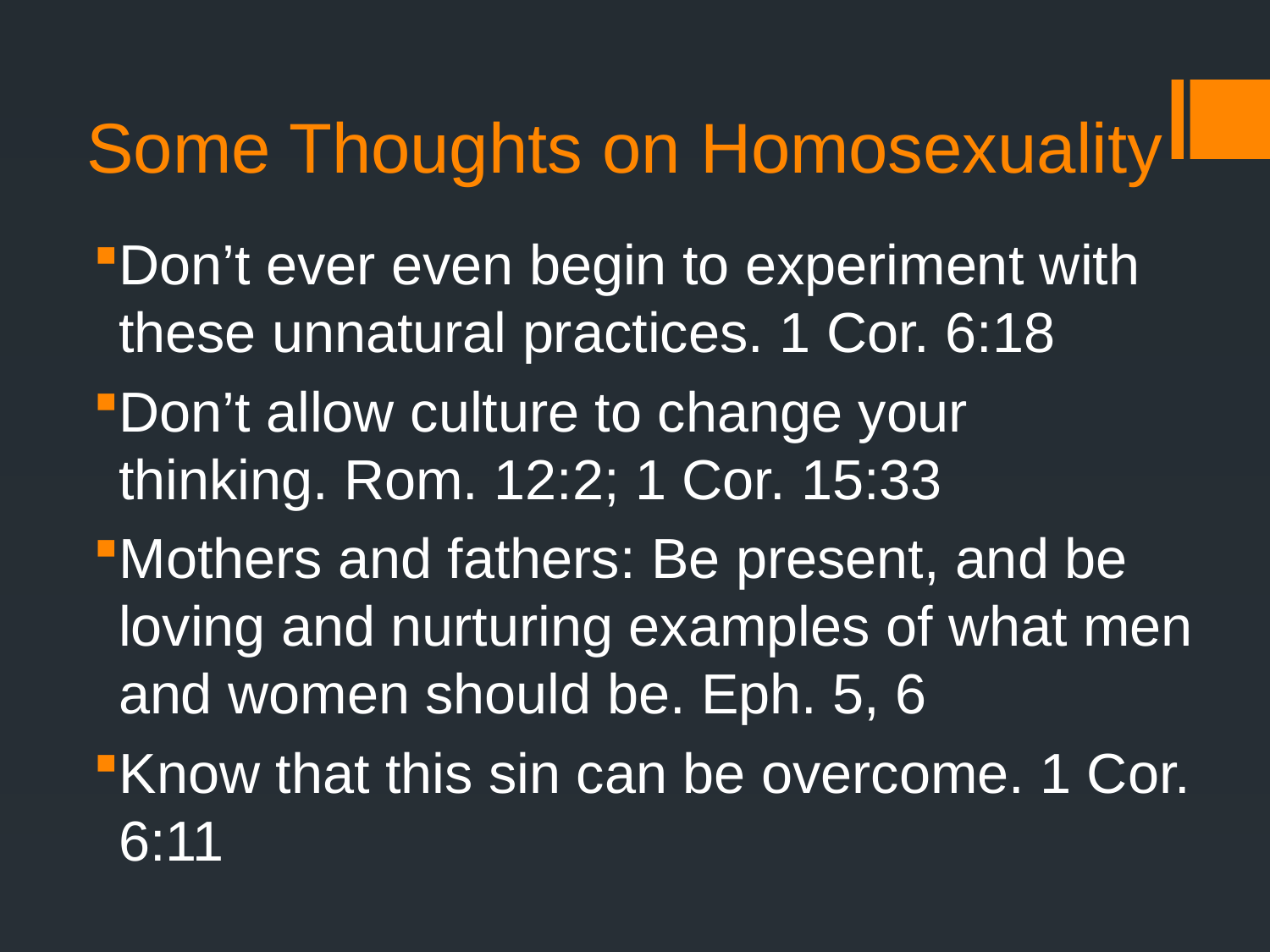

# Some Thoughts on Homosexuality
Don’t ever even begin to experiment with these unnatural practices. 1 Cor. 6:18
Don’t allow culture to change your thinking. Rom. 12:2; 1 Cor. 15:33
Mothers and fathers: Be present, and be loving and nurturing examples of what men and women should be. Eph. 5, 6
Know that this sin can be overcome. 1 Cor. 6:11